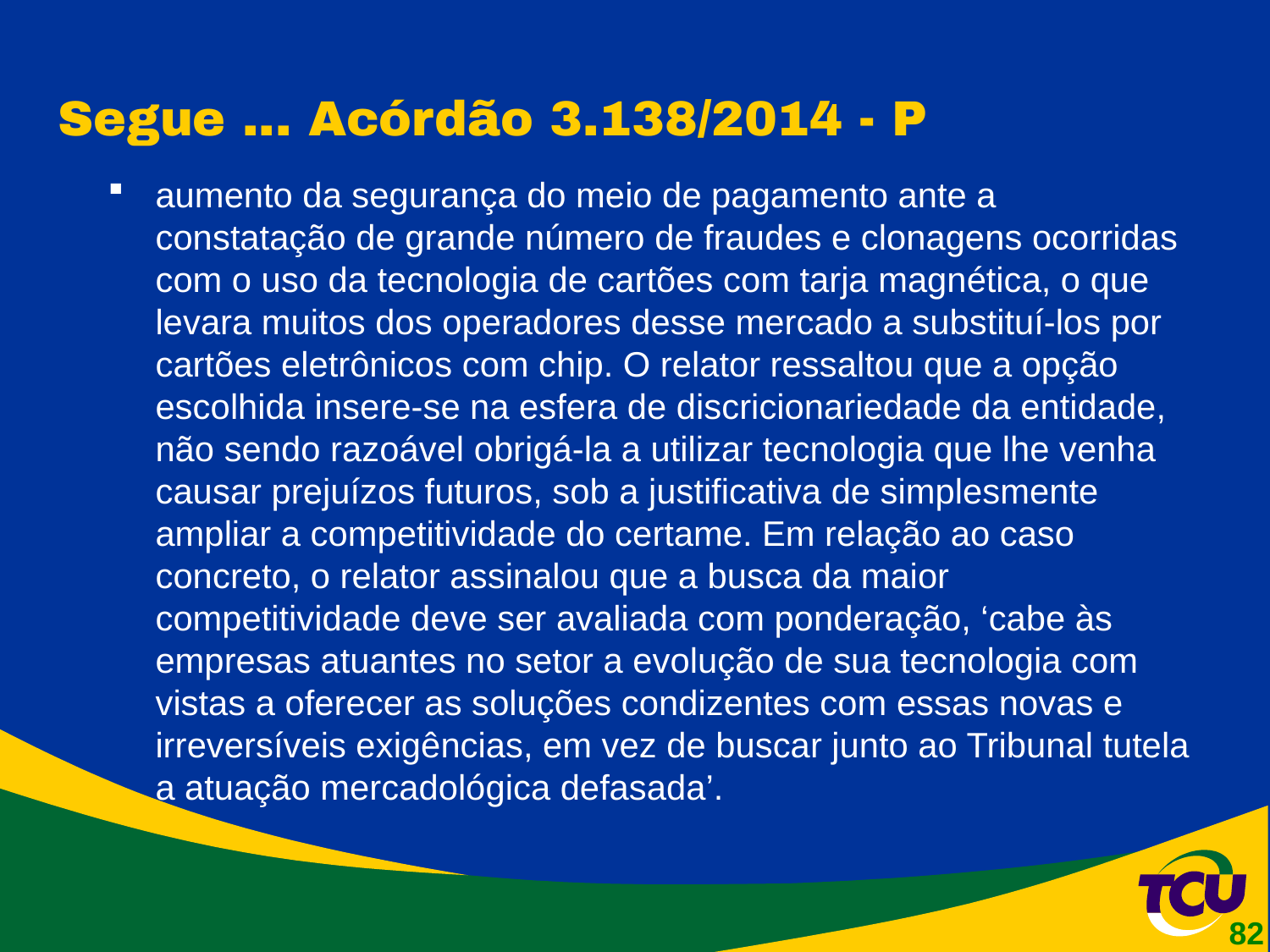

# Segue ... Acórdão 3.138/2014 - P
aumento da segurança do meio de pagamento ante a constatação de grande número de fraudes e clonagens ocorridas com o uso da tecnologia de cartões com tarja magnética, o que levara muitos dos operadores desse mercado a substituí-los por cartões eletrônicos com chip. O relator ressaltou que a opção escolhida insere-se na esfera de discricionariedade da entidade, não sendo razoável obrigá-la a utilizar tecnologia que lhe venha causar prejuízos futuros, sob a justificativa de simplesmente ampliar a competitividade do certame. Em relação ao caso concreto, o relator assinalou que a busca da maior competitividade deve ser avaliada com ponderação, ‘cabe às empresas atuantes no setor a evolução de sua tecnologia com vistas a oferecer as soluções condizentes com essas novas e irreversíveis exigências, em vez de buscar junto ao Tribunal tutela a atuação mercadológica defasada’.
82